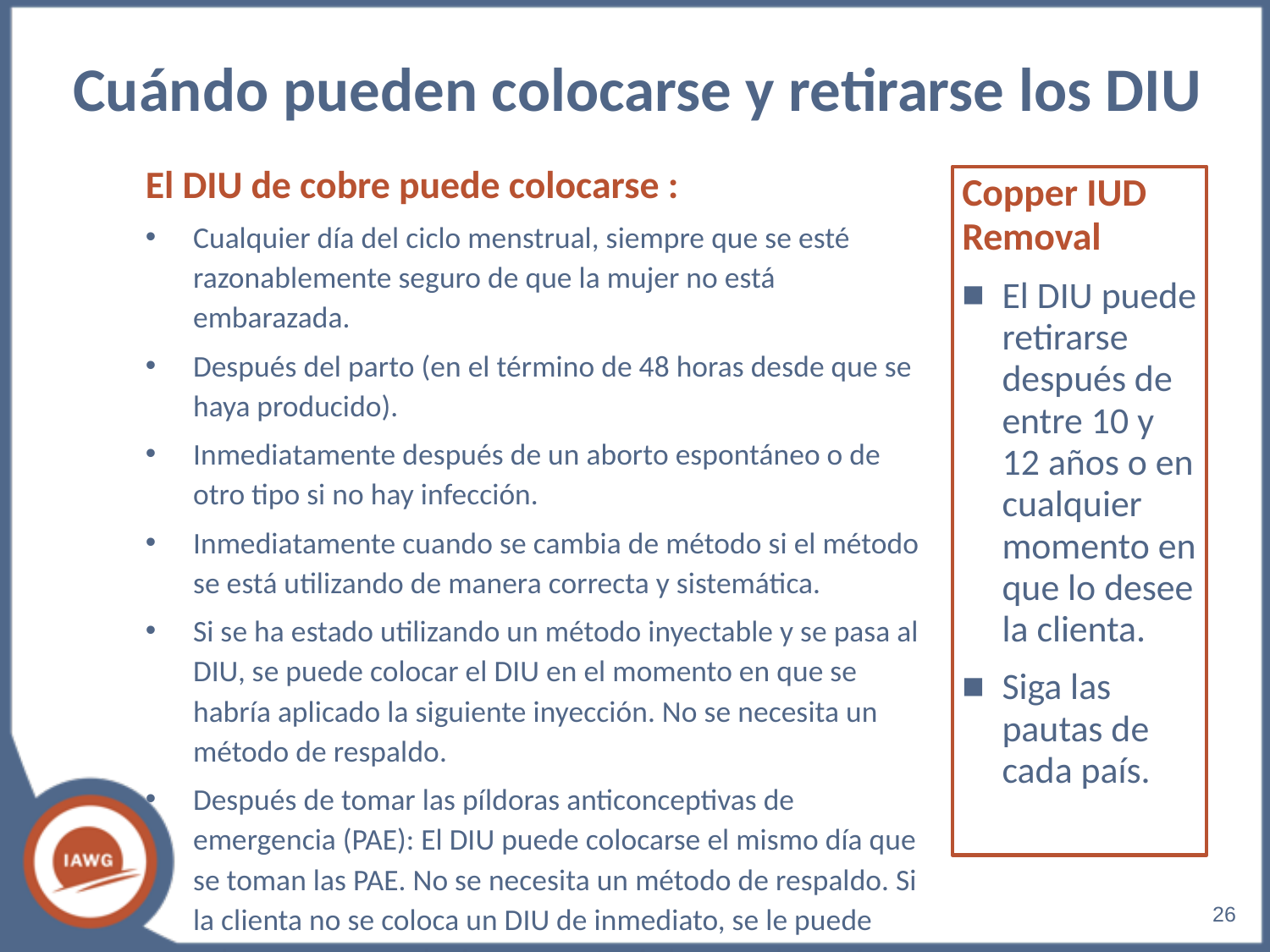

# Cuándo pueden colocarse y retirarse los DIU
Copper IUD Removal
El DIU puede retirarse después de entre 10 y 12 años o en cualquier momento en que lo desee la clienta.
Siga las pautas de cada país.
El DIU de cobre puede colocarse :
Cualquier día del ciclo menstrual, siempre que se esté razonablemente seguro de que la mujer no está embarazada.
Después del parto (en el término de 48 horas desde que se haya producido).
Inmediatamente después de un aborto espontáneo o de otro tipo si no hay infección.
Inmediatamente cuando se cambia de método si el método se está utilizando de manera correcta y sistemática.
Si se ha estado utilizando un método inyectable y se pasa al DIU, se puede colocar el DIU en el momento en que se habría aplicado la siguiente inyección. No se necesita un método de respaldo.
Después de tomar las píldoras anticonceptivas de emergencia (PAE): El DIU puede colocarse el mismo día que se toman las PAE. No se necesita un método de respaldo. Si la clienta no se coloca un DIU de inmediato, se le puede colocar uno en cualquier momento si el proveedor está razonablemente seguro de que la mujer no está embarazada.

26